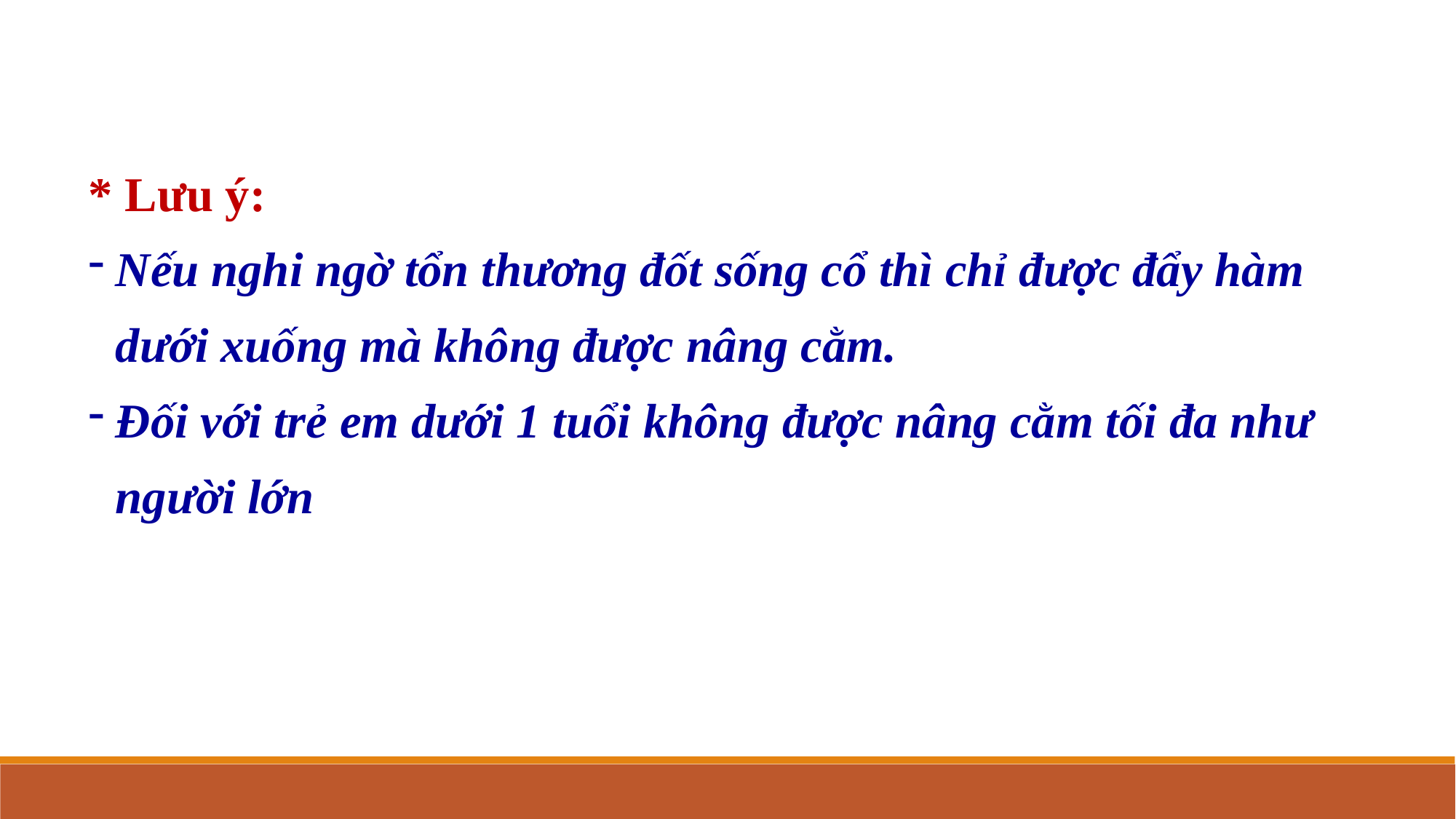

* Lưu ý:
Nếu nghi ngờ tổn thương đốt sống cổ thì chỉ được đẩy hàm dưới xuống mà không được nâng cằm.
Đối với trẻ em dưới 1 tuổi không được nâng cằm tối đa như người lớn